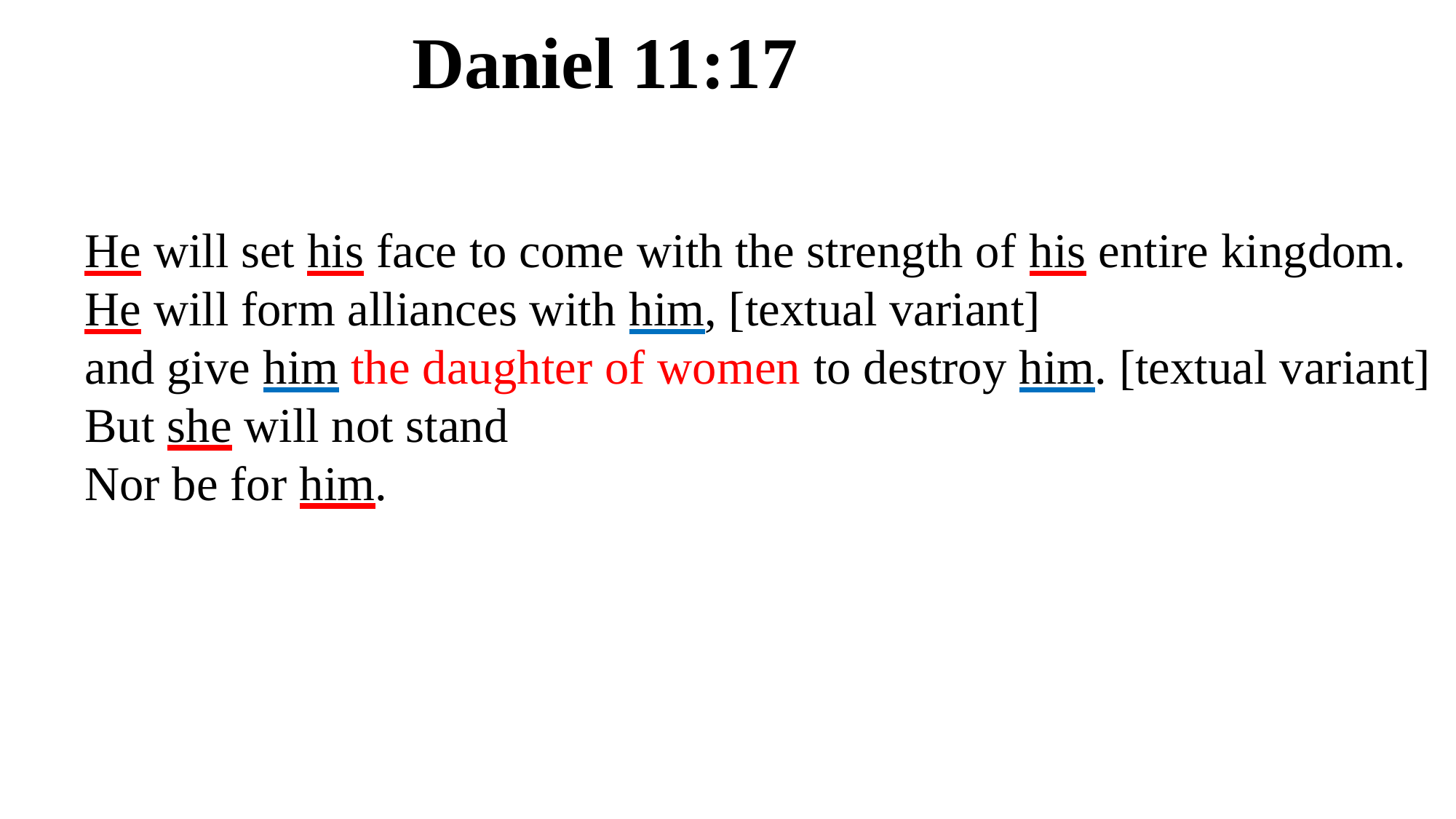

Daniel 11:17

He will set his face to come with the strength of his entire kingdom.
He will form alliances with him, [textual variant]
and give him the daughter of women to destroy him. [textual variant]
But she will not stand
Nor be for him.